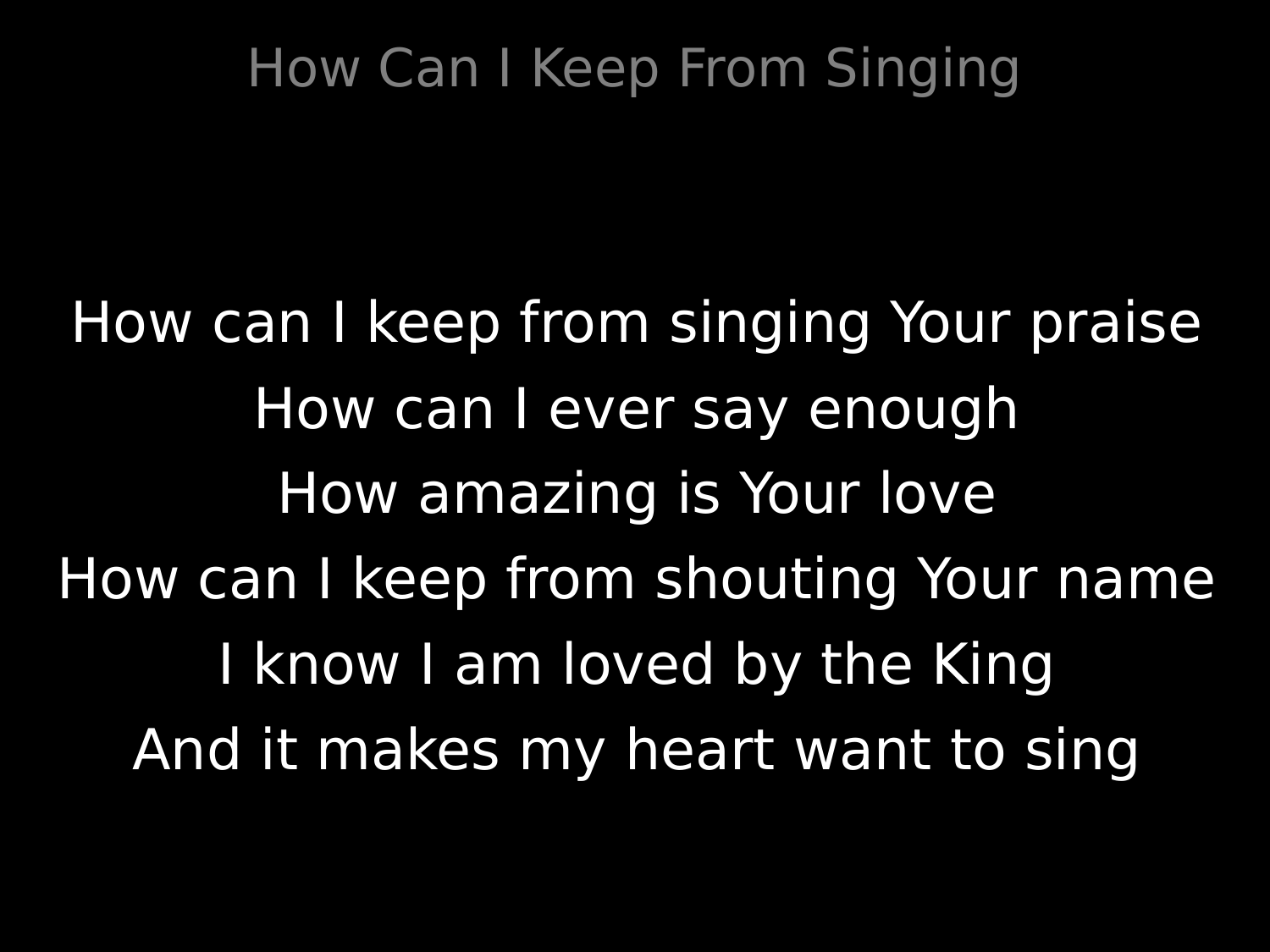

How Can I Keep From Singing
How can I keep from singing Your praise
How can I ever say enough
How amazing is Your love
How can I keep from shouting Your name
I know I am loved by the King
And it makes my heart want to sing